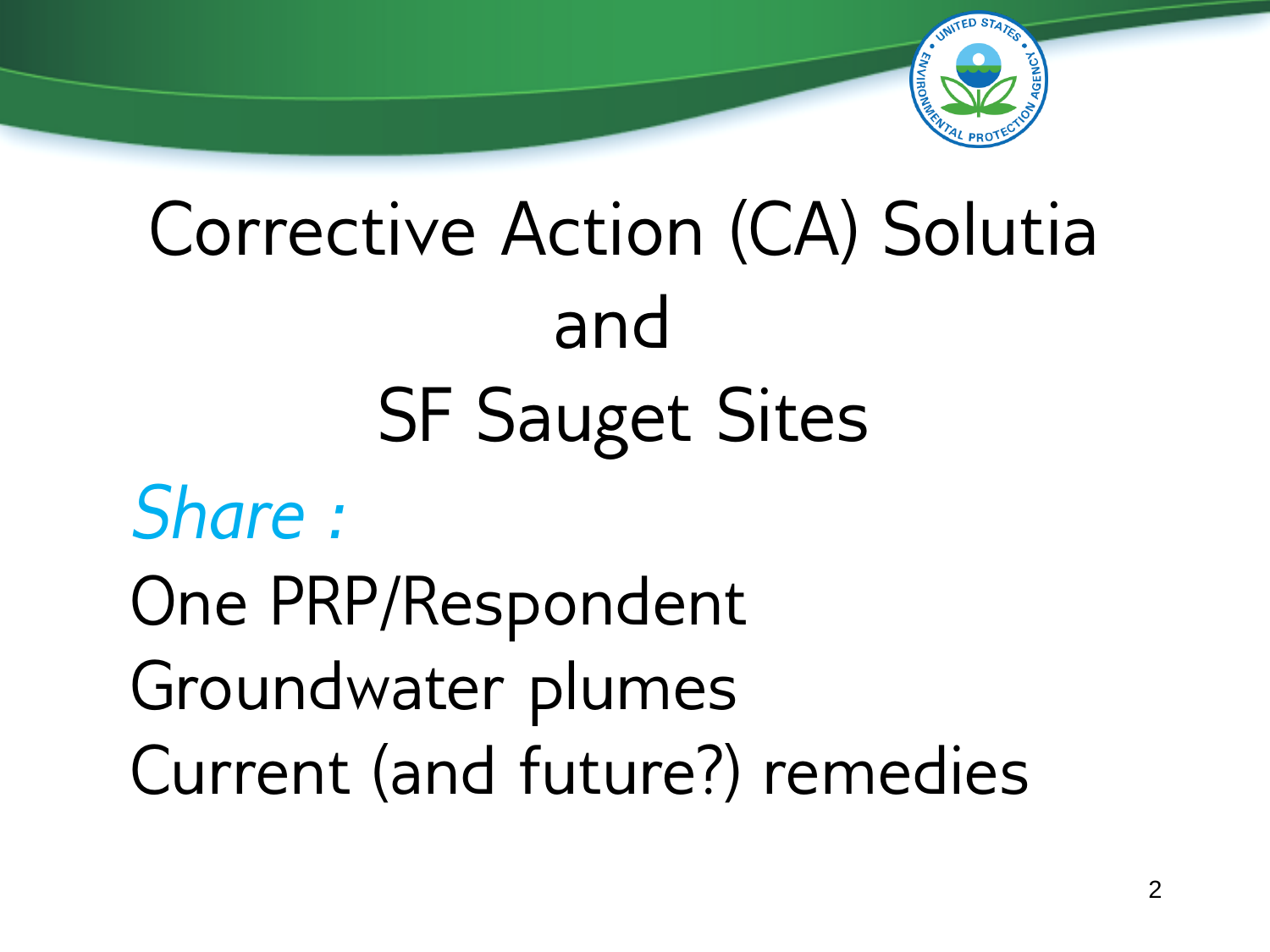

# Corrective Action (CA) Solutia and SF Sauget Sites
Share :
One PRP/Respondent
Groundwater plumes
Current (and future?) remedies
2